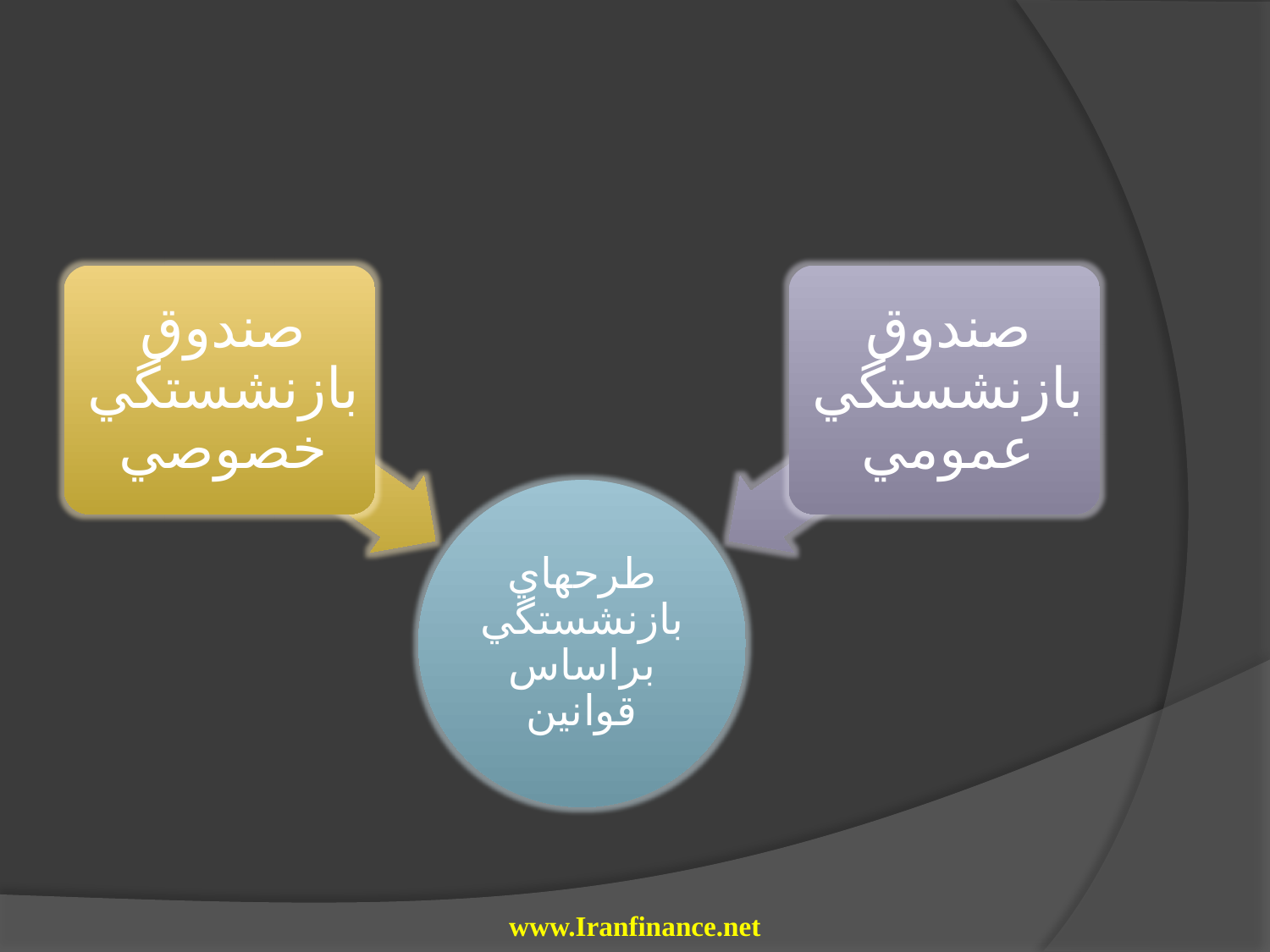

طرح‏هاي بازنشستگي براساس قوانين
صندوق بازنشستگي خصوصي
صندوق بازنشستگي عمومي
www.Iranfinance.net